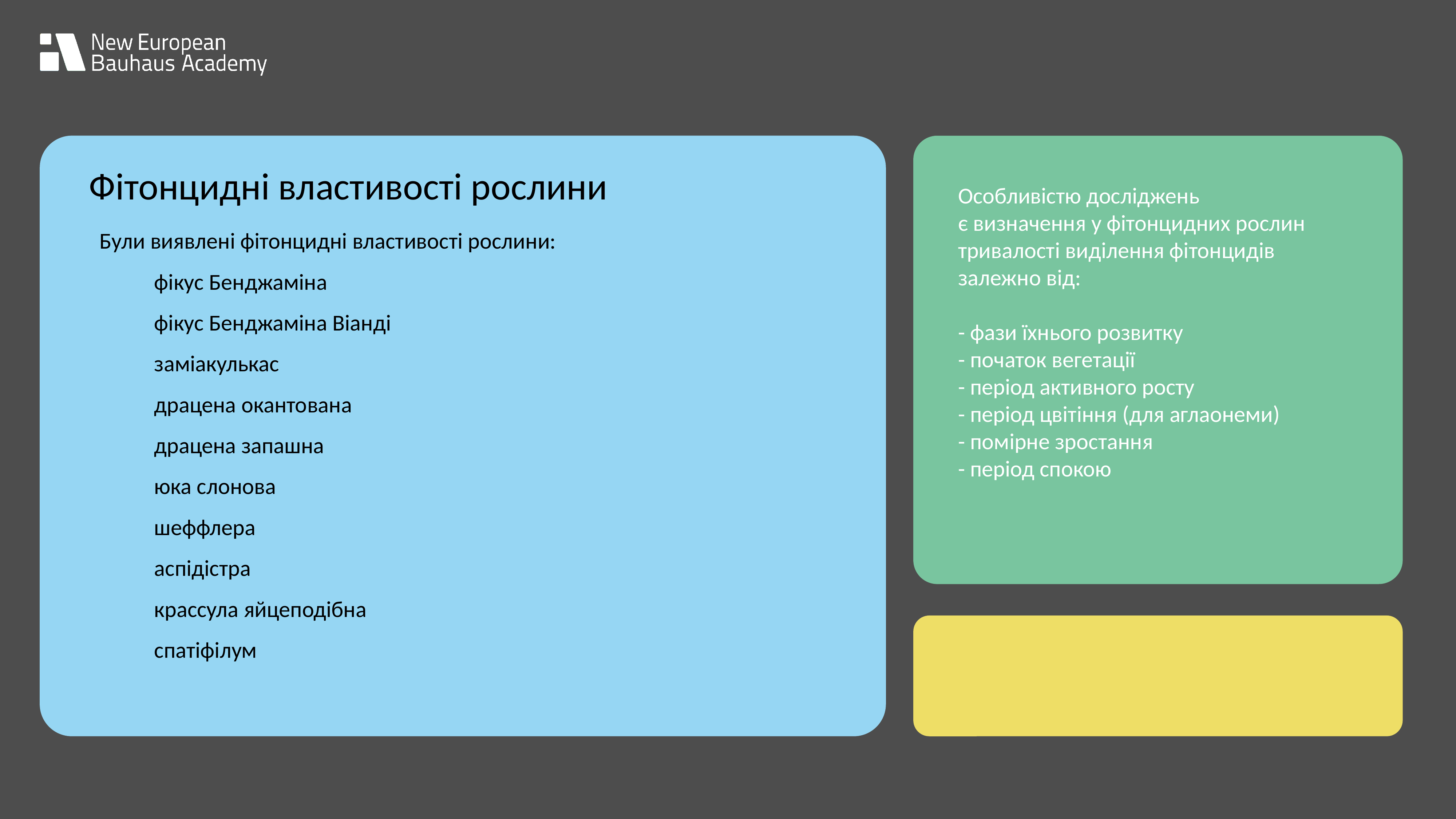

Фітонцидні властивості рослини
Особливістю досліджень
є визначення у фітонцидних рослин тривалості виділення фітонцидів залежно від:

- фази їхнього розвитку
- початок вегетації
- період активного росту
- період цвітіння (для аглаонеми)
- помірне зростання
- період спокою
Були виявлені фітонцидні властивості рослини:
	фікус Бенджаміна
	фікус Бенджаміна Віанді
	заміакулькас
	драцена окантована
	драцена запашна
 	юка слонова
	шеффлера
	аспідістра
	крассула яйцеподібна
	спатіфілум